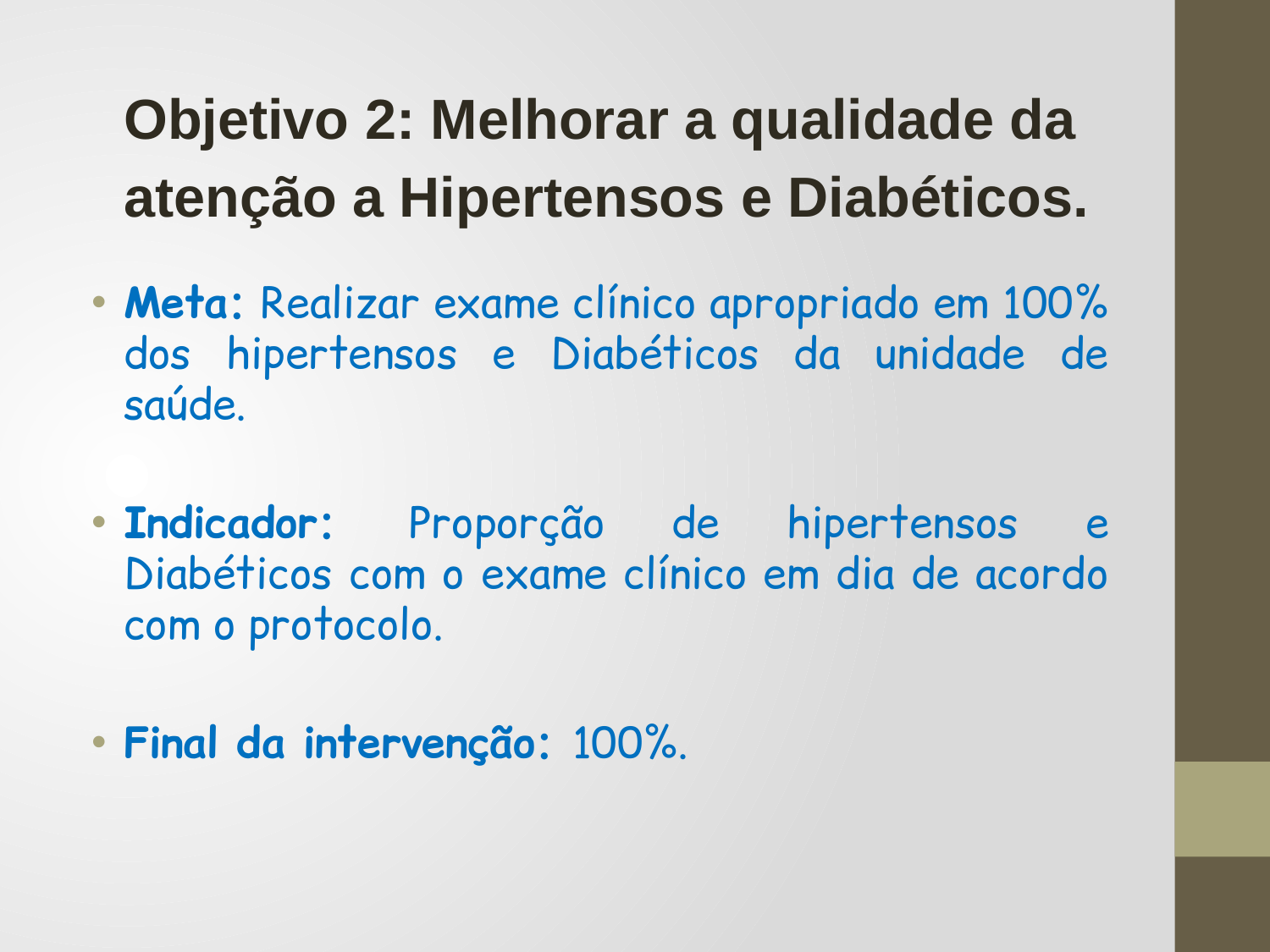

# Objetivo 2: Melhorar a qualidade da atenção a Hipertensos e Diabéticos.
Meta: Realizar exame clínico apropriado em 100% dos hipertensos e Diabéticos da unidade de saúde.

Indicador: Proporção de hipertensos e Diabéticos com o exame clínico em dia de acordo com o protocolo.

Final da intervenção: 100%.